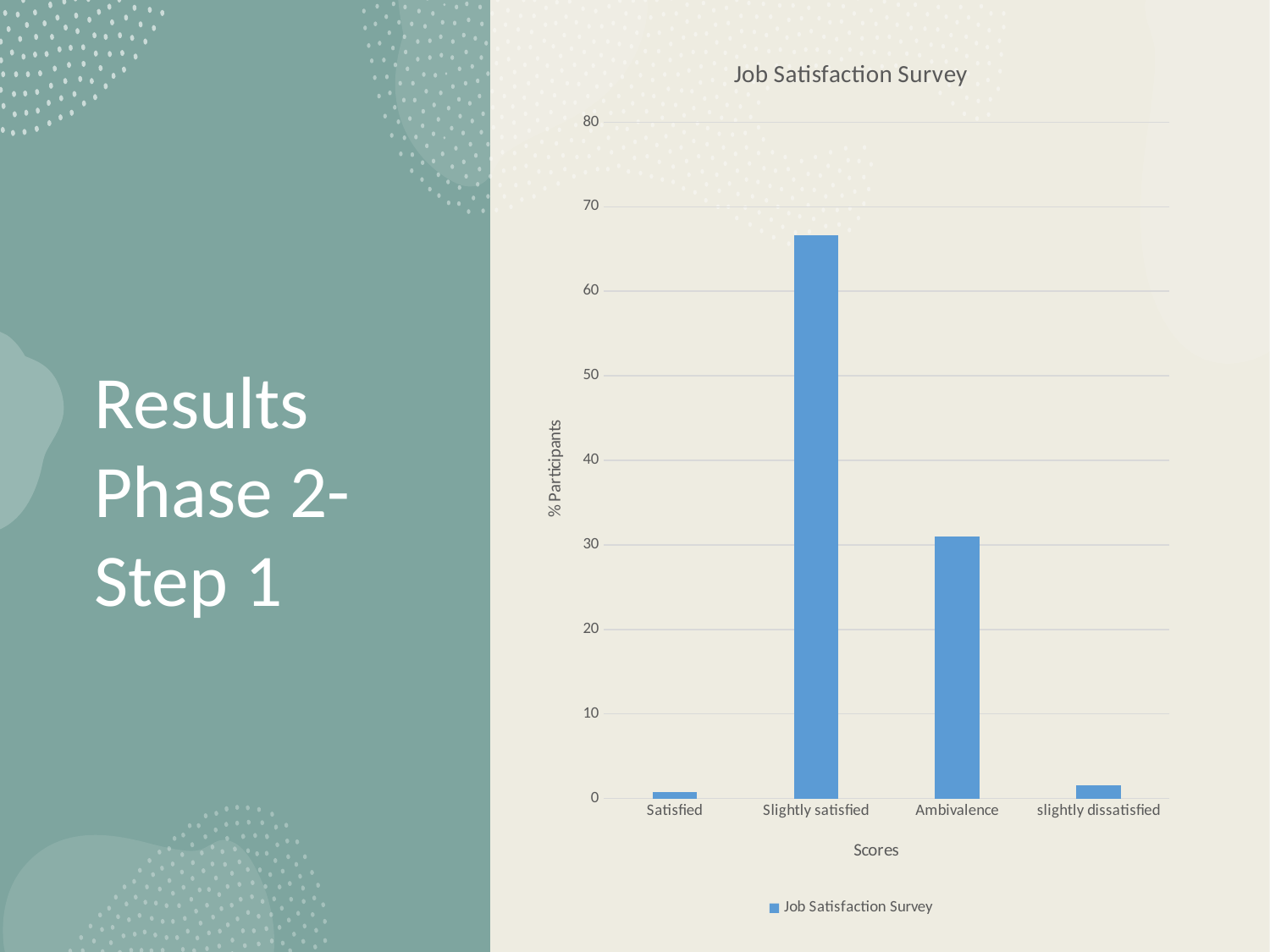

### Chart:

| Category | Job Satisfaction Survey |
|---|---|
| Satisfied | 0.79 |
| Slightly satisfied | 66.67 |
| Ambivalence | 30.95 |
| slightly dissatisfied | 1.59 |
# Results Phase 2-Step 1